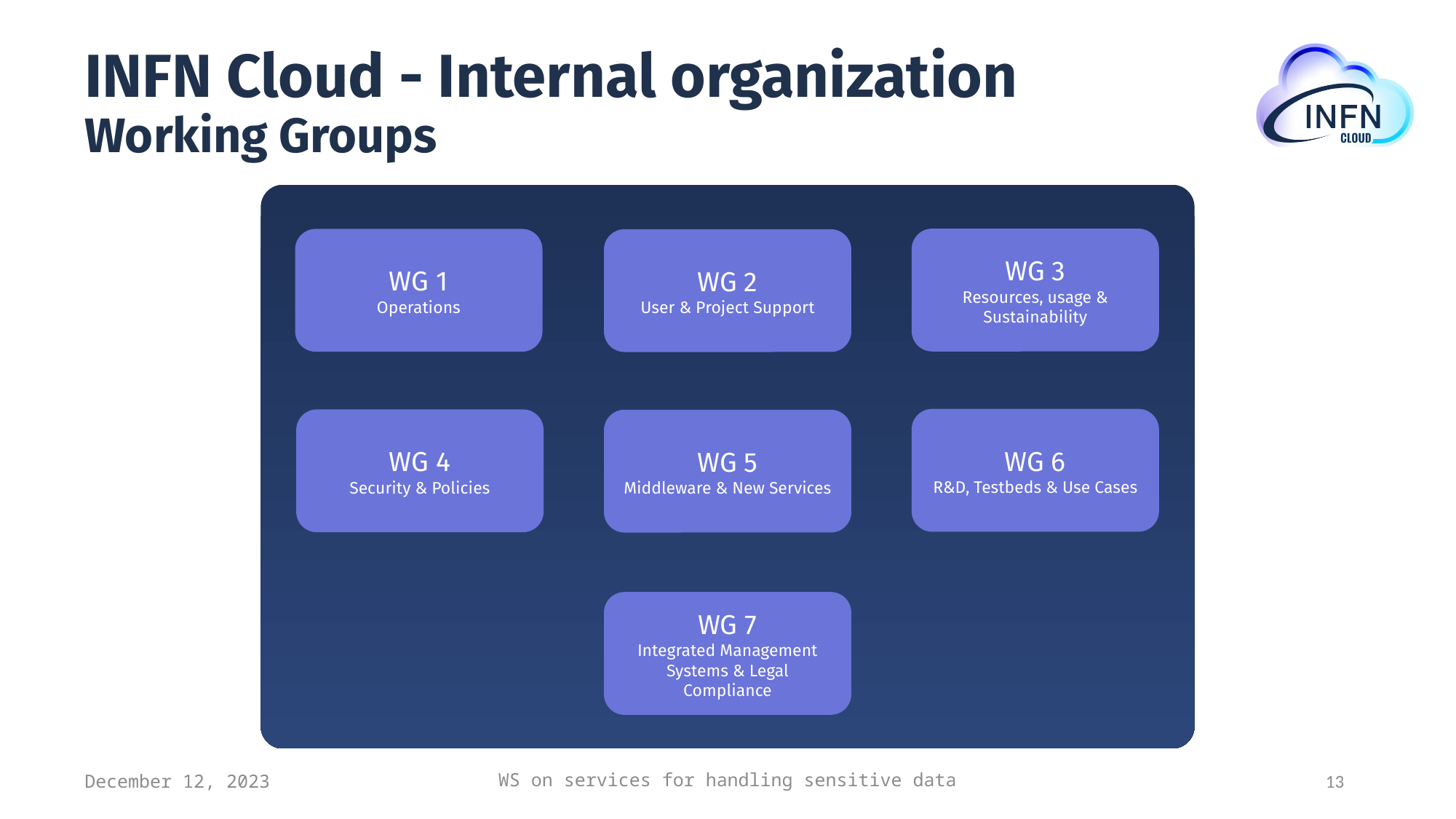

# INFN Cloud - Internal organization Working Groups

WG 3
Resources, usage & Sustainability
WG 1
Operations
WG 2
User & Project Support
WG 6
R&D, Testbeds & Use Cases
WG 4
Security & Policies
WG 5
Middleware & New Services
WG 7
Integrated Management Systems & Legal Compliance
December 12, 2023
WS on services for handling sensitive data
13